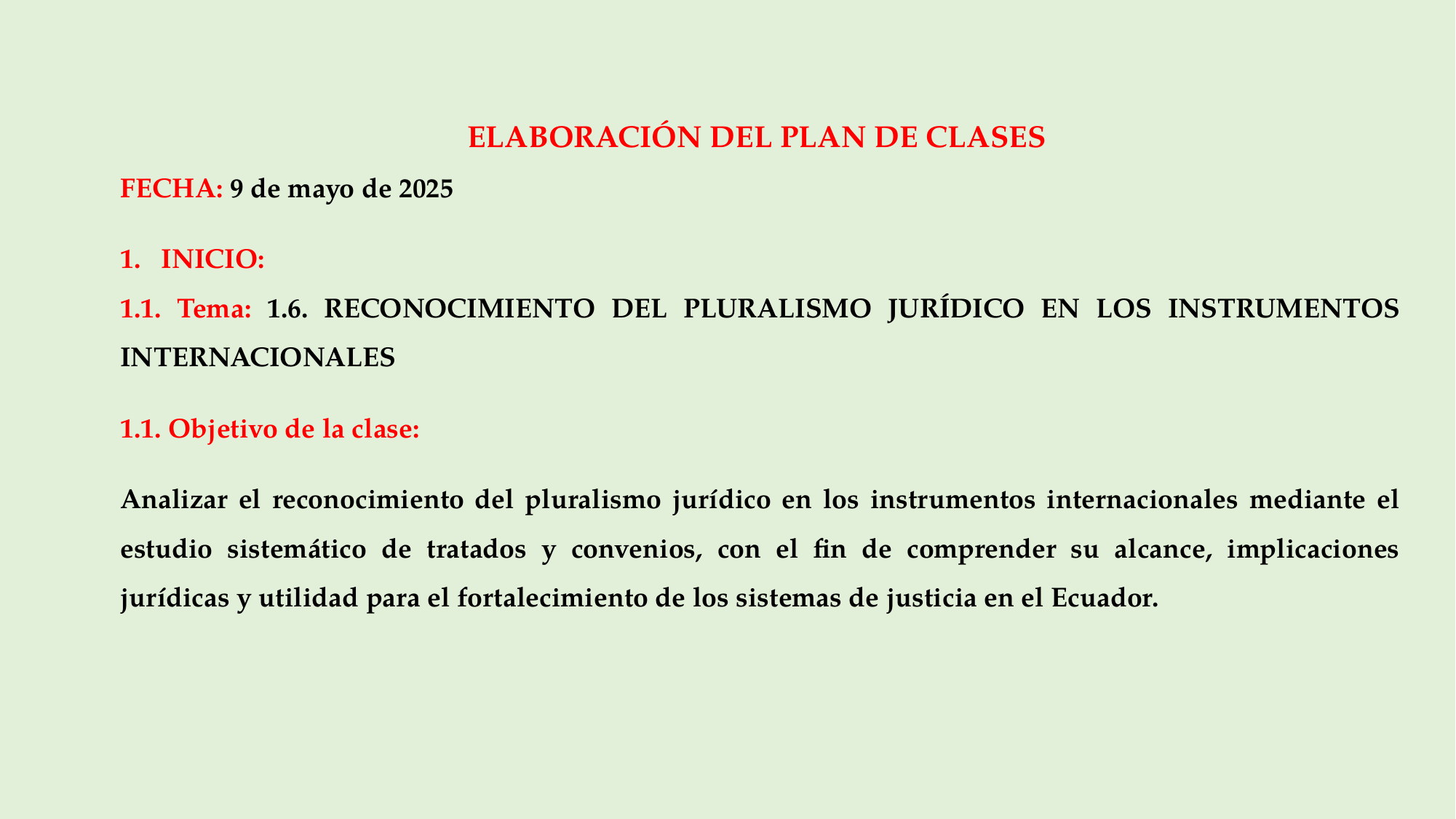

ELABORACIÓN DEL PLAN DE CLASES
FECHA: 9 de mayo de 2025

INICIO:
1.1. Tema: 1.6. RECONOCIMIENTO DEL PLURALISMO JURÍDICO EN LOS INSTRUMENTOS INTERNACIONALES

1.1. Objetivo de la clase:

Analizar el reconocimiento del pluralismo jurídico en los instrumentos internacionales mediante el estudio sistemático de tratados y convenios, con el fin de comprender su alcance, implicaciones jurídicas y utilidad para el fortalecimiento de los sistemas de justicia en el Ecuador.